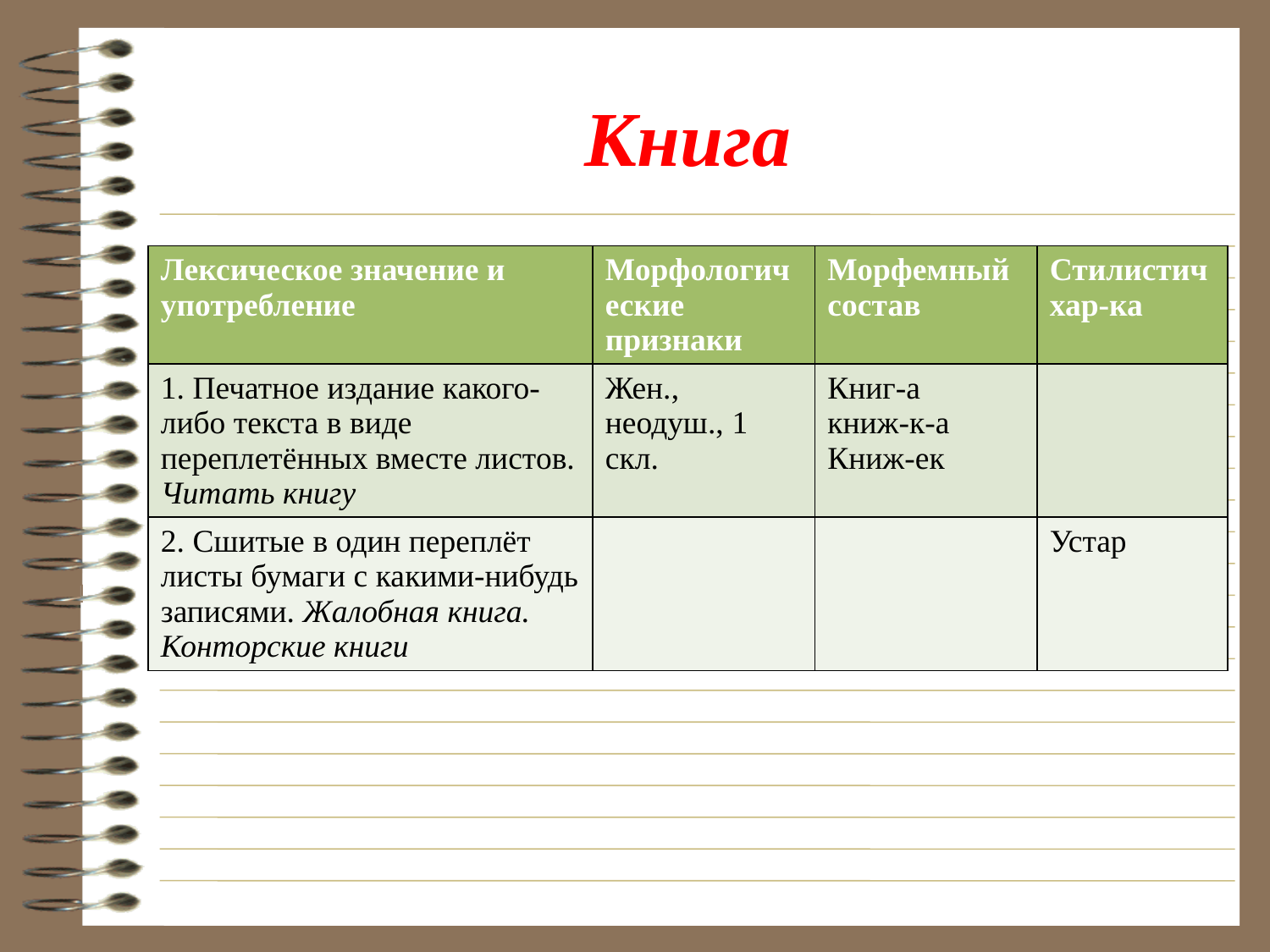

# Книга
| Лексическое значение и употребление | Морфологические признаки | Морфемный состав | Стилистич хар-ка |
| --- | --- | --- | --- |
| 1. Печатное издание какого-либо текста в виде переплетённых вместе листов. Читать книгу | Жен., неодуш., 1 скл. | Книг-а книж-к-а Книж-ек |  |
| 2. Сшитые в один переплёт листы бумаги с какими-нибудь записями. Жалобная книга. Конторские книги |  |  | Устар |